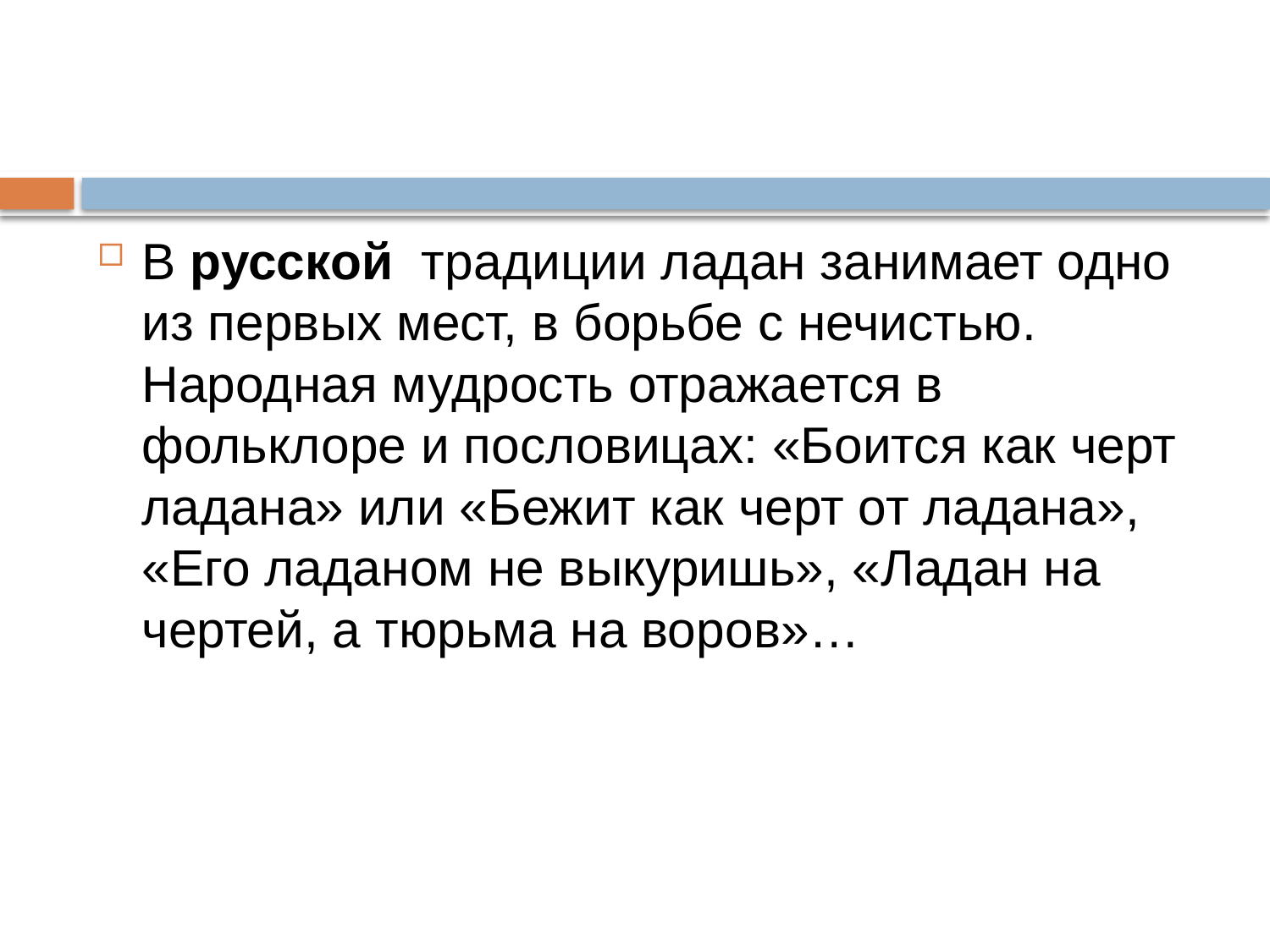

#
В русской  традиции ладан занимает одно из первых мест, в борьбе с нечистью. Народная мудрость отражается в фольклоре и пословицах: «Боится как черт ладана» или «Бежит как черт от ладана», «Его ладаном не выкуришь», «Ладан на чертей, а тюрьма на воров»…